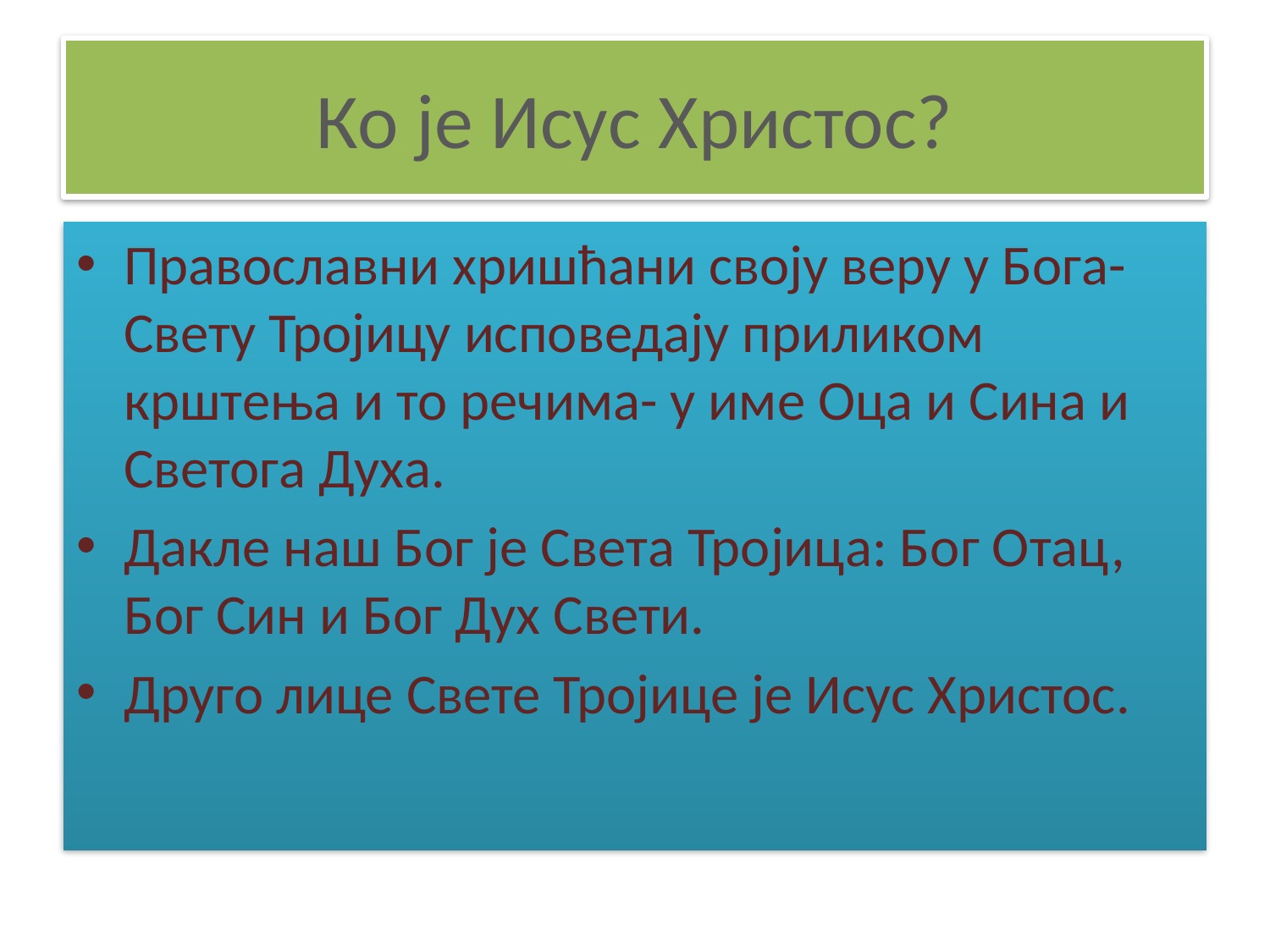

# Ко је Исус Христос?
Православни хришћани своју веру у Бога- Свету Тројицу исповедају приликом крштења и то речима- у име Оца и Сина и Светога Духа.
Дакле наш Бог је Света Тројица: Бог Отац, Бог Син и Бог Дух Свети.
Друго лице Свете Тројице је Исус Христос.